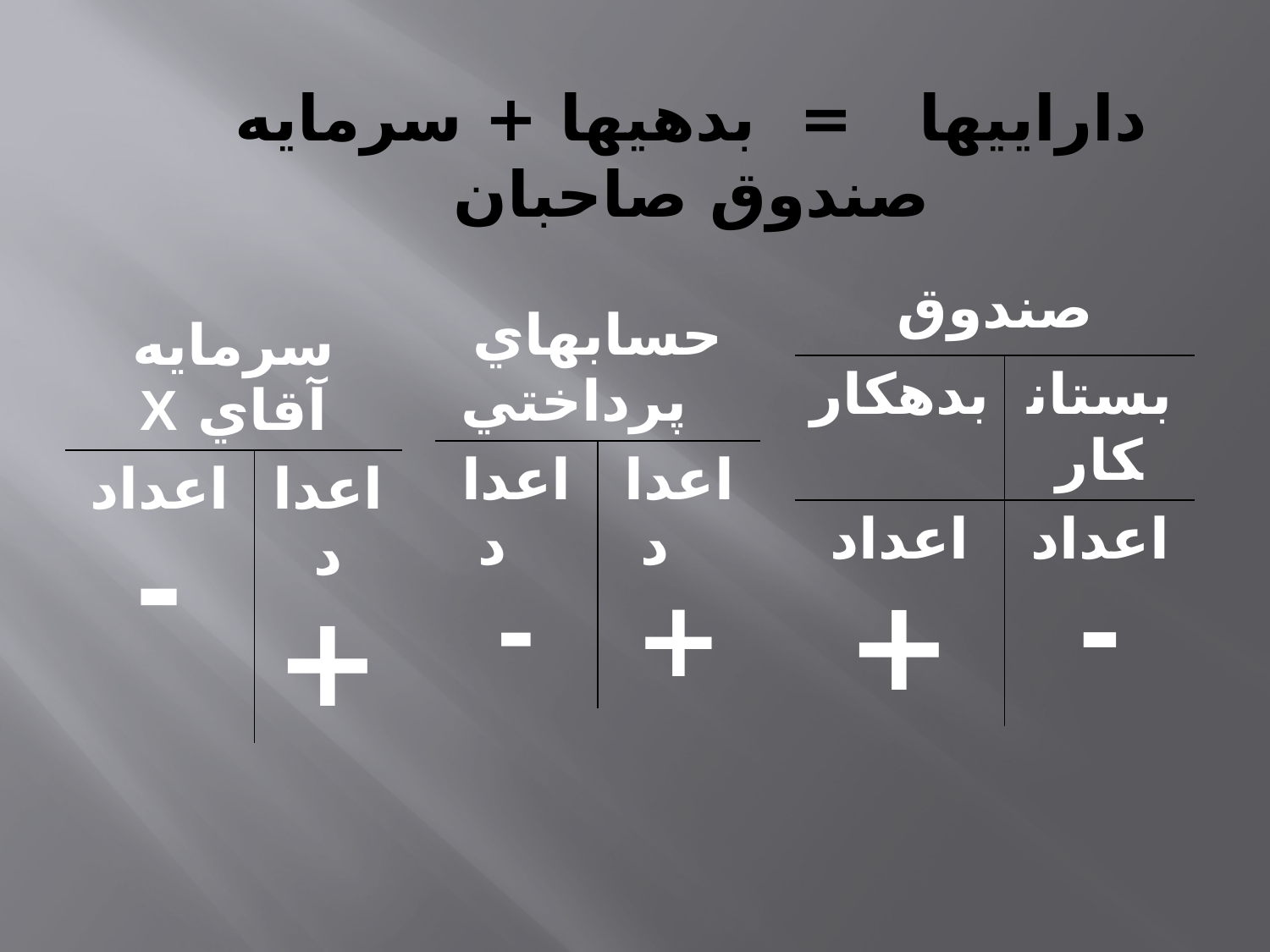

# داراييها   =  بدهيها + سرمايه صندوق صاحبان
| صندوق |  |
| --- | --- |
| بدهكار | بستانكار |
| اعداد + | اعداد - |
| حسابهاي پرداختي |  |
| --- | --- |
| اعداد - | اعداد + |
| سرمايه آقاي X |  |
| --- | --- |
| اعداد - | اعداد + |